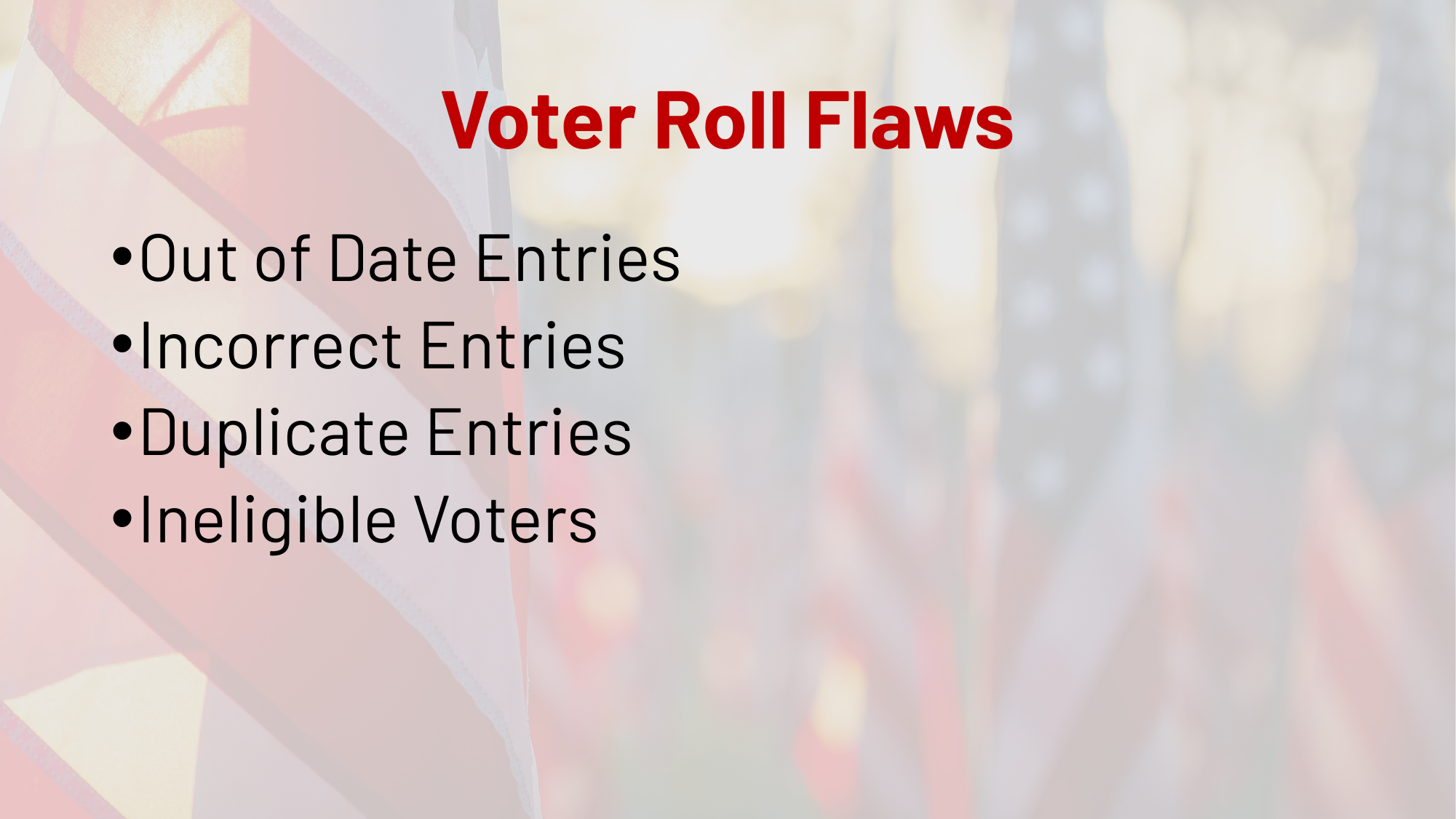

# Voter Roll Flaws
Out of Date Entries
Incorrect Entries
Duplicate Entries
Ineligible Voters